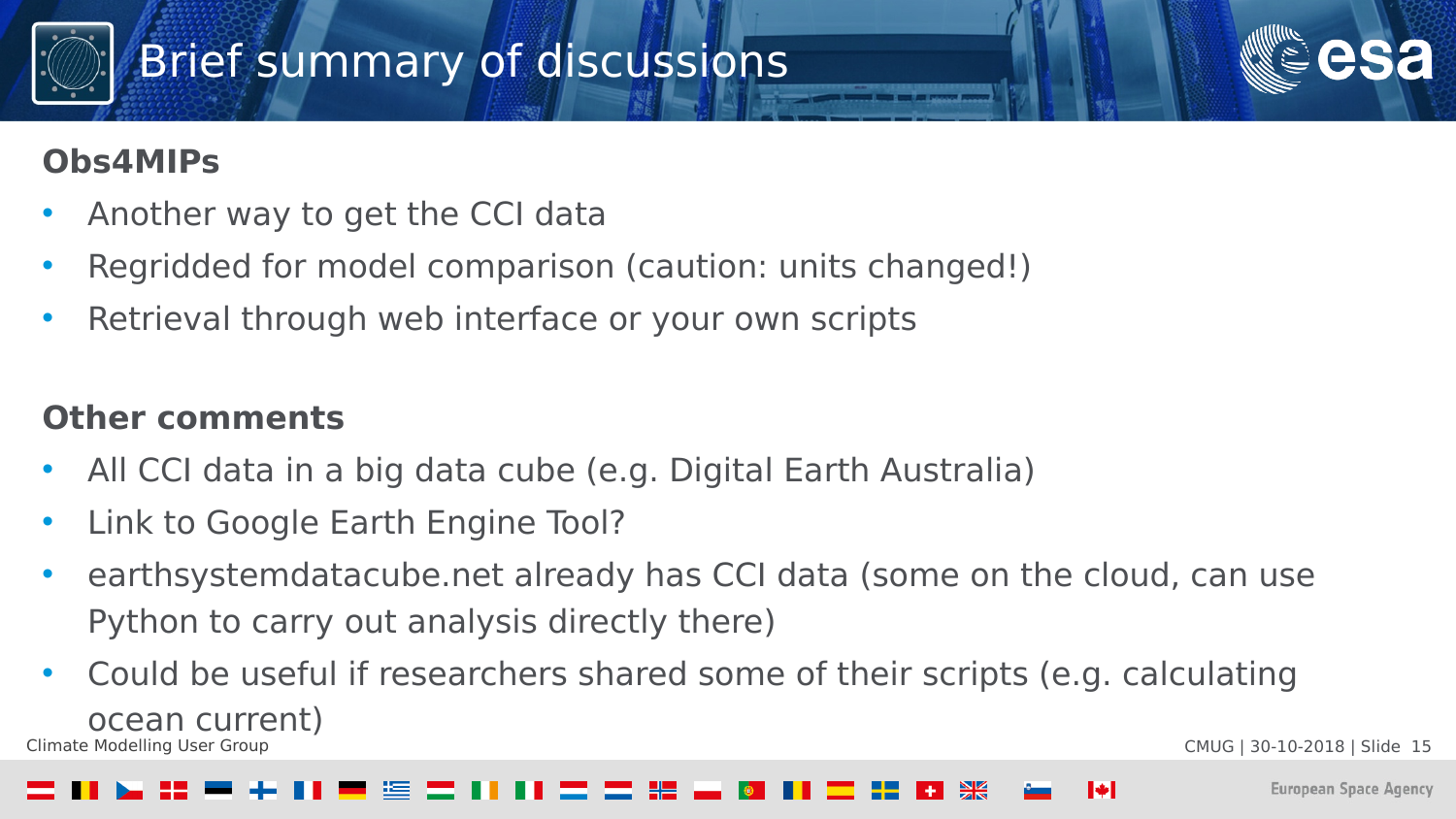

# Brief summary of discussions
Obs4MIPs
Another way to get the CCI data
Regridded for model comparison (caution: units changed!)
Retrieval through web interface or your own scripts
Other comments
All CCI data in a big data cube (e.g. Digital Earth Australia)
Link to Google Earth Engine Tool?
earthsystemdatacube.net already has CCI data (some on the cloud, can use Python to carry out analysis directly there)
Could be useful if researchers shared some of their scripts (e.g. calculating ocean current)